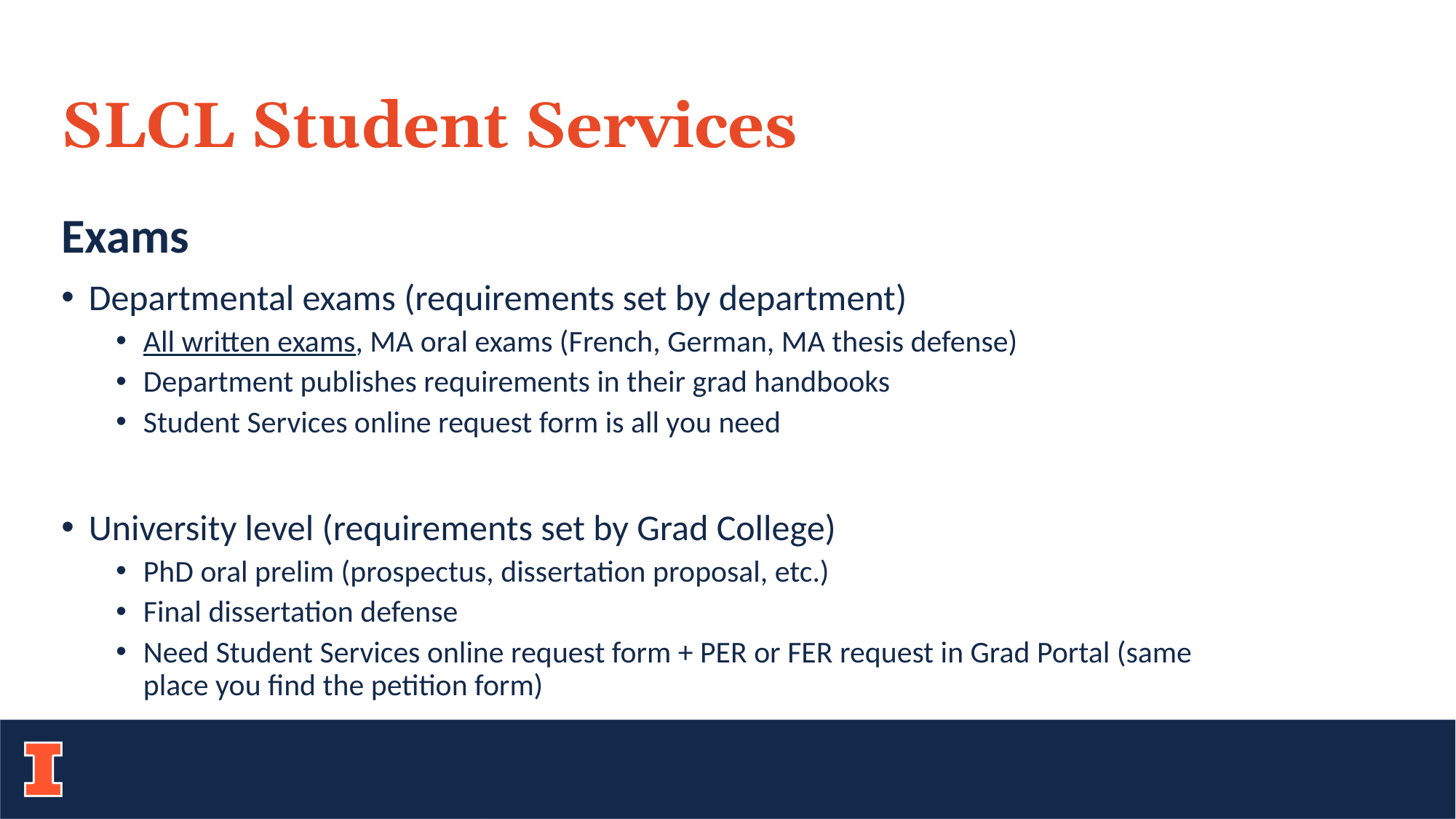

# SLCL Student Services
Exams
Departmental exams (requirements set by department)
All written exams, MA oral exams (French, German, MA thesis defense)
Department publishes requirements in their grad handbooks
Student Services online request form is all you need

University level (requirements set by Grad College)
PhD oral prelim (prospectus, dissertation proposal, etc.)
Final dissertation defense
Need Student Services online request form + PER or FER request in Grad Portal (same place you find the petition form)